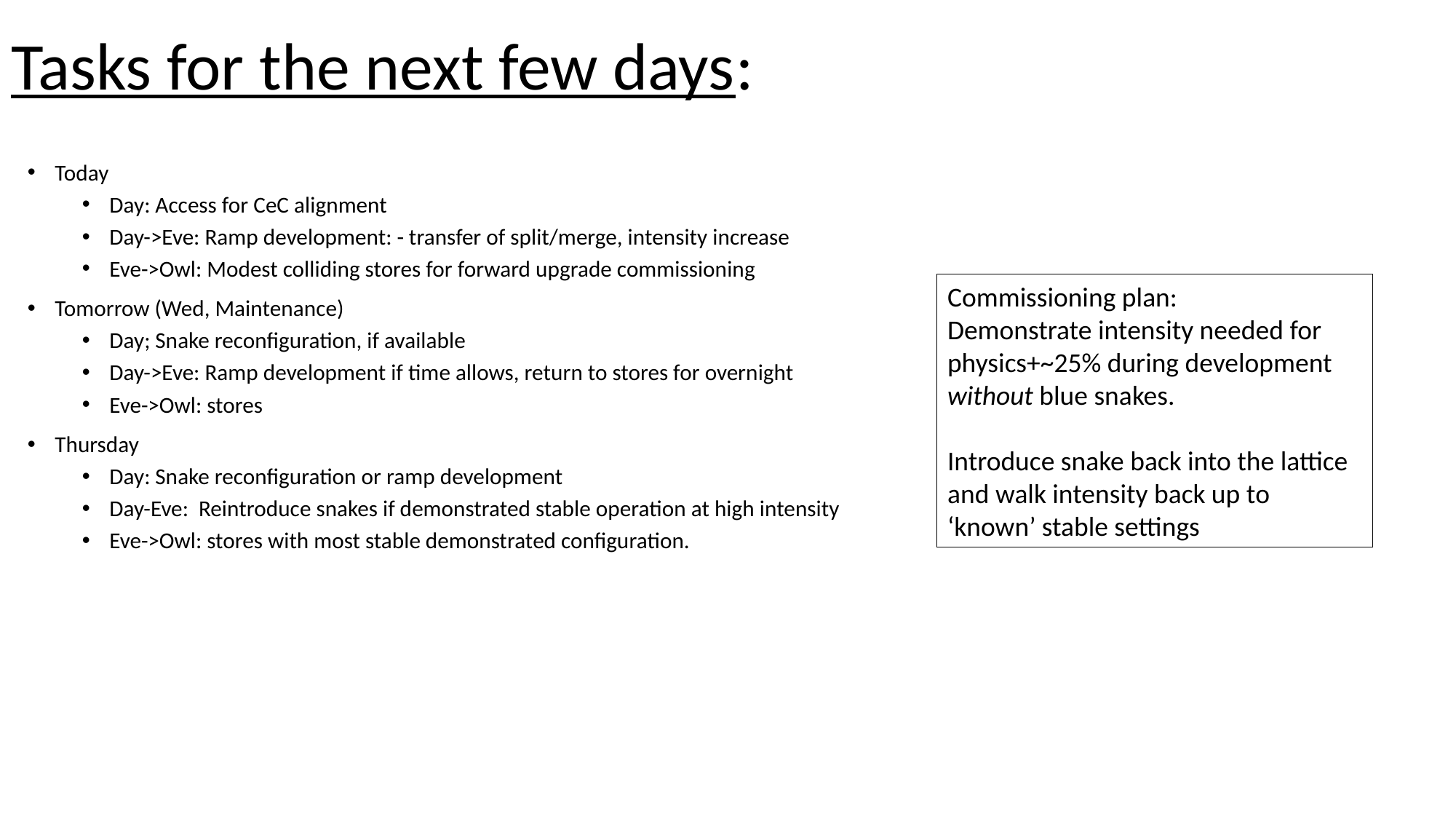

# Tasks for the next few days:

Today
Day: Access for CeC alignment
Day->Eve: Ramp development: - transfer of split/merge, intensity increase
Eve->Owl: Modest colliding stores for forward upgrade commissioning
Tomorrow (Wed, Maintenance)
Day; Snake reconfiguration, if available
Day->Eve: Ramp development if time allows, return to stores for overnight
Eve->Owl: stores
Thursday
Day: Snake reconfiguration or ramp development
Day-Eve:  Reintroduce snakes if demonstrated stable operation at high intensity
Eve->Owl: stores with most stable demonstrated configuration.

Commissioning plan:
Demonstrate intensity needed for physics+~25% during development without blue snakes.

Introduce snake back into the lattice and walk intensity back up to ‘known’ stable settings